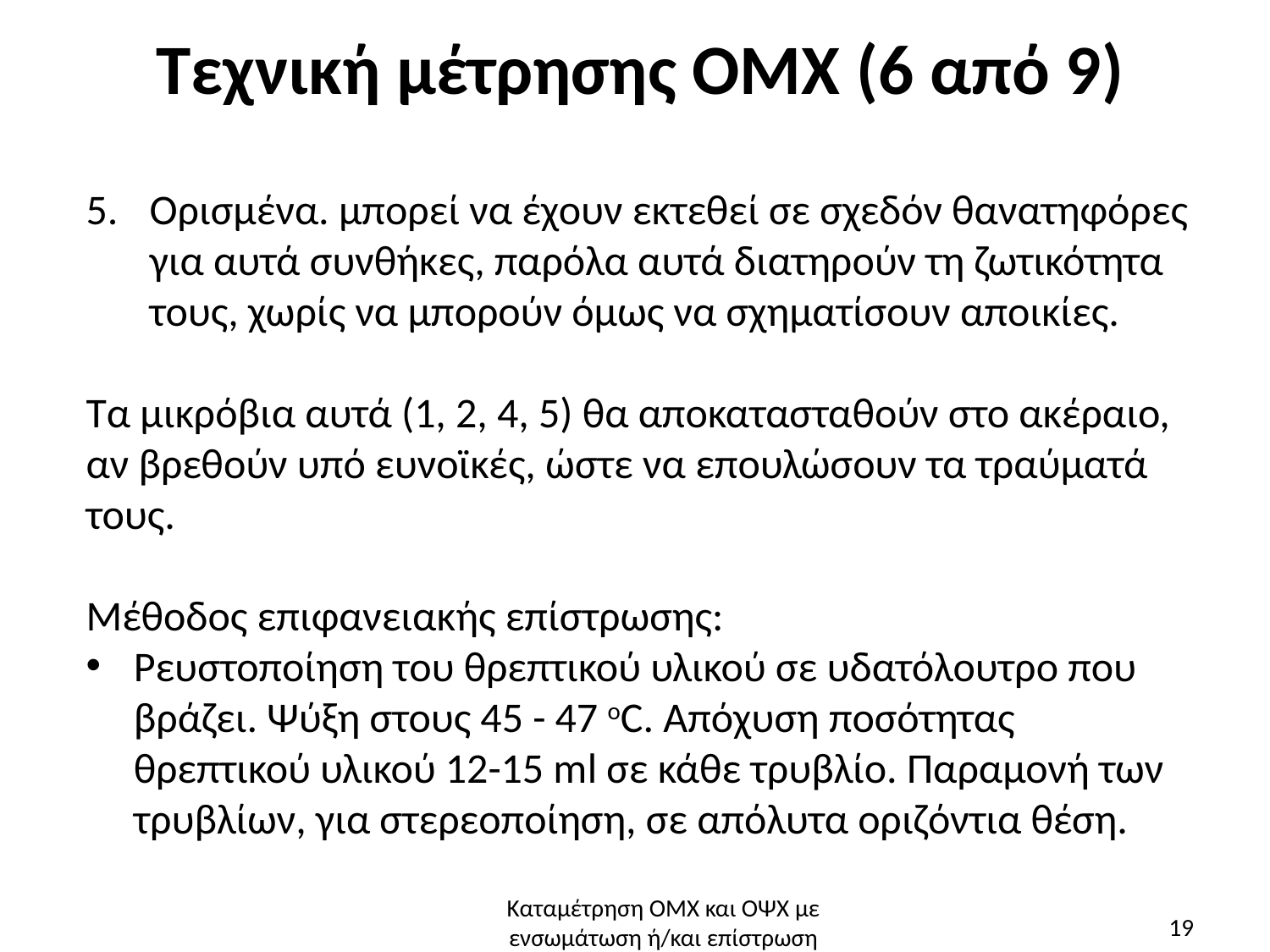

# Τεχνική μέτρησης ΟΜΧ (6 από 9)
Ορισμένα. μπορεί να έχουν εκτεθεί σε σχεδόν θανατηφόρες για αυτά συνθήκες, παρόλα αυτά διατηρούν τη ζωτικότητα τους, χωρίς να μπορούν όμως να σχηματίσουν αποικίες.

Τα μικρόβια αυτά (1, 2, 4, 5) θα αποκατασταθούν στο ακέραιο, αν βρεθούν υπό ευνοϊκές, ώστε να επουλώσουν τα τραύματά τους.

Μέθοδος επιφανειακής επίστρωσης:
Ρευστοποίηση του θρεπτικού υλικού σε υδατόλουτρο που βράζει. Ψύξη στους 45 - 47 οC. Απόχυση ποσότητας θρεπτικού υλικού 12-15 ml σε κάθε τρυβλίο. Παραμονή των τρυβλίων, για στερεοποίηση, σε απόλυτα οριζόντια θέση.
Καταμέτρηση ΟΜΧ και ΟΨΧ με ενσωμάτωση ή/και επίστρωση
19